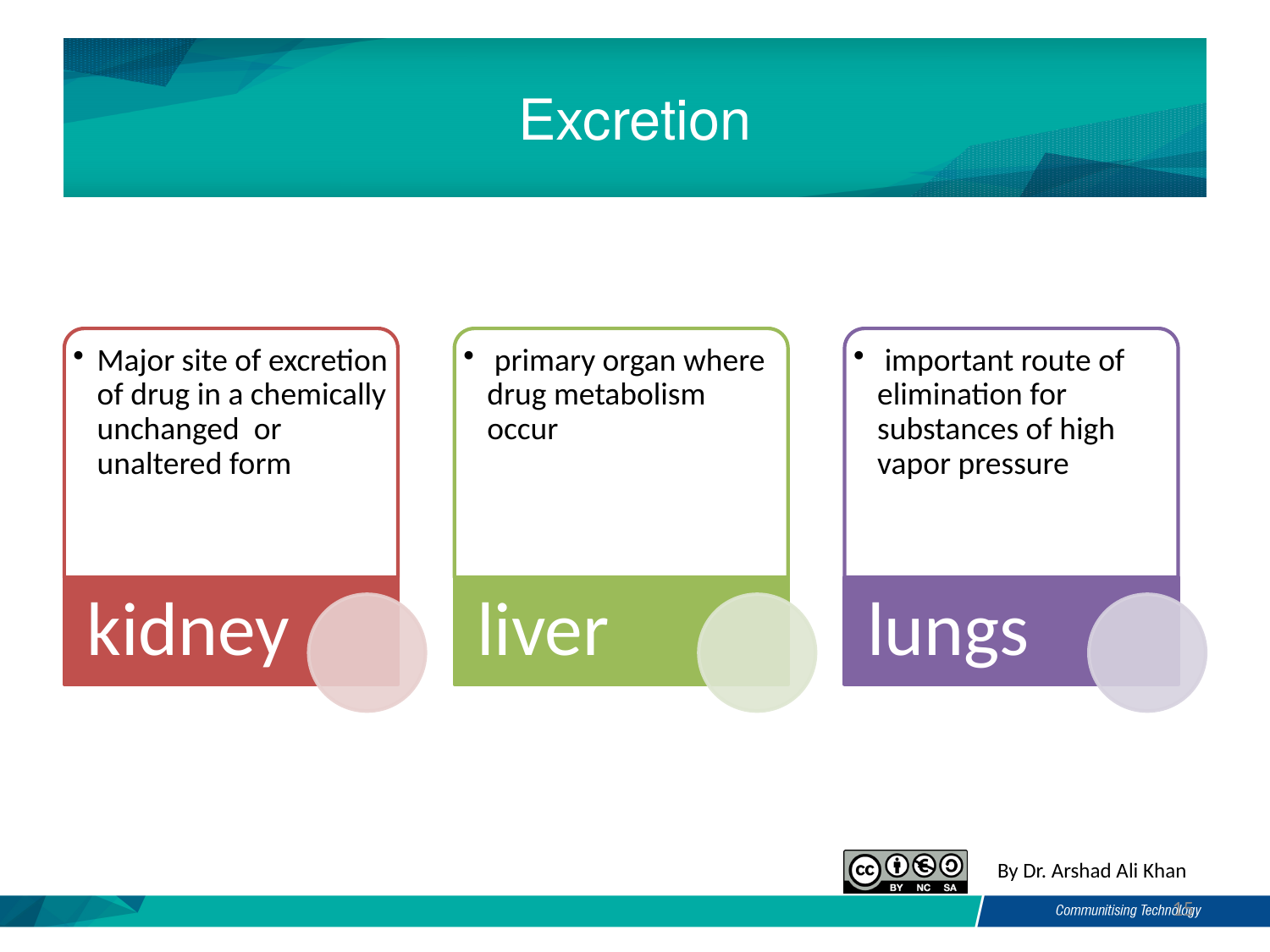

# Excretion
Major site of excretion of drug in a chemically unchanged  or unaltered form
kidney
 primary organ where drug metabolism occur
liver
 important route of elimination for substances of high vapor pressure
lungs
15